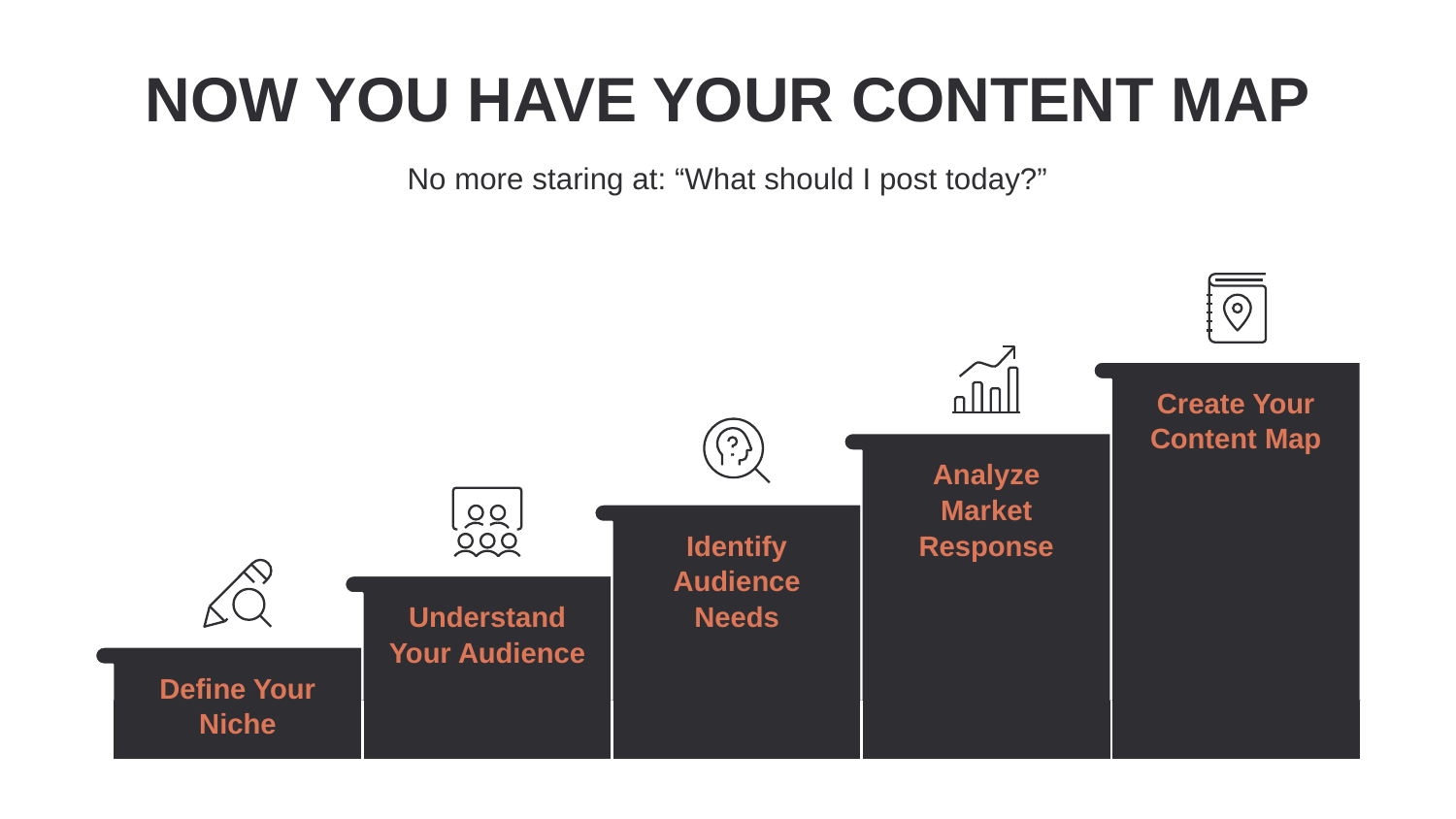

NOW YOU HAVE YOUR CONTENT MAP
No more staring at: “What should I post today?”

Create Your
Content Map

Analyze
Market
Response

Identify
Audience
Needs

Understand
Your Audience

Define Your
Niche